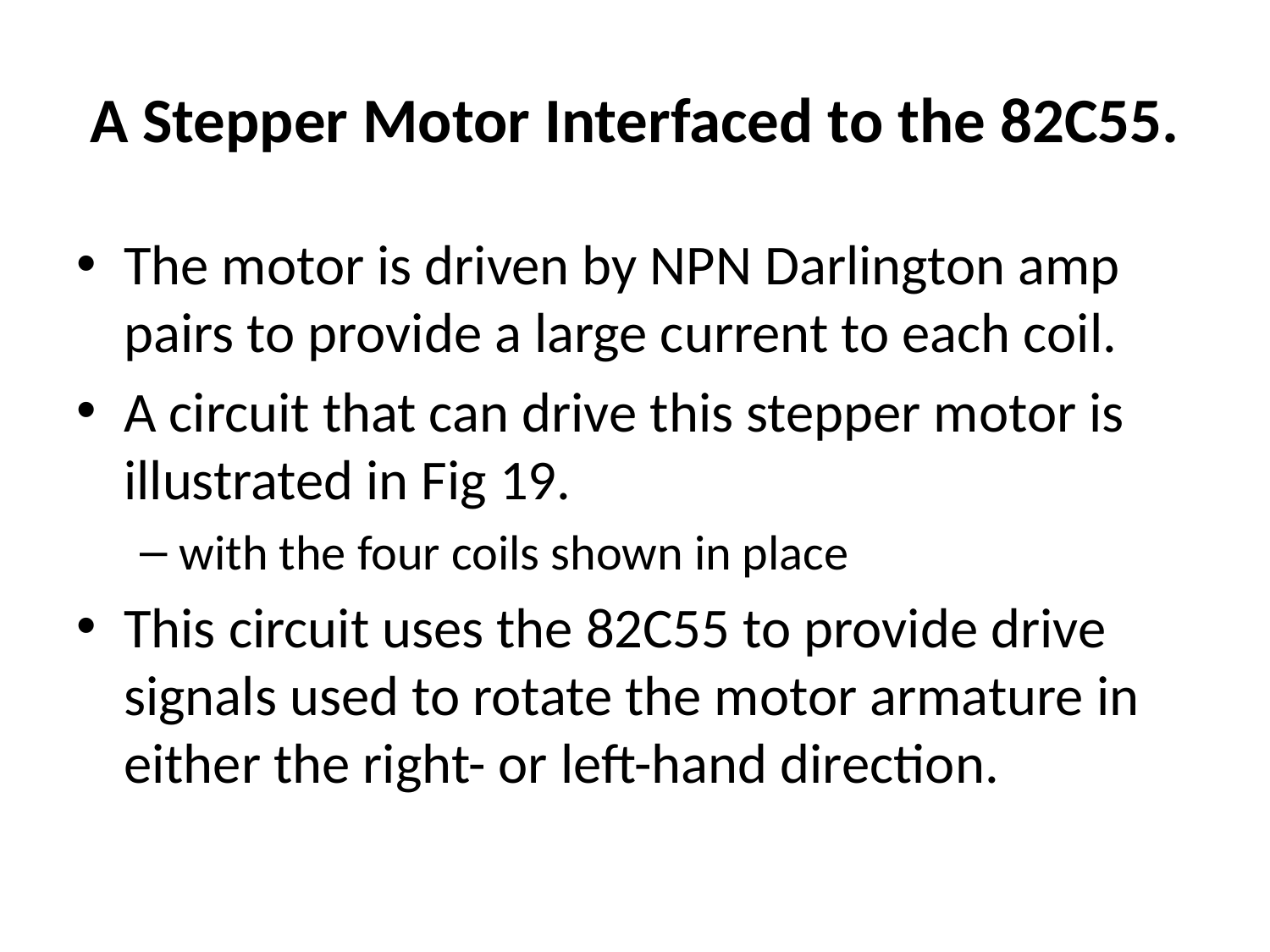

# A Stepper Motor Interfaced to the 82C55.
The motor is driven by NPN Darlington amp pairs to provide a large current to each coil.
A circuit that can drive this stepper motor is illustrated in Fig 19.
with the four coils shown in place
This circuit uses the 82C55 to provide drive signals used to rotate the motor armature in either the right- or left-hand direction.